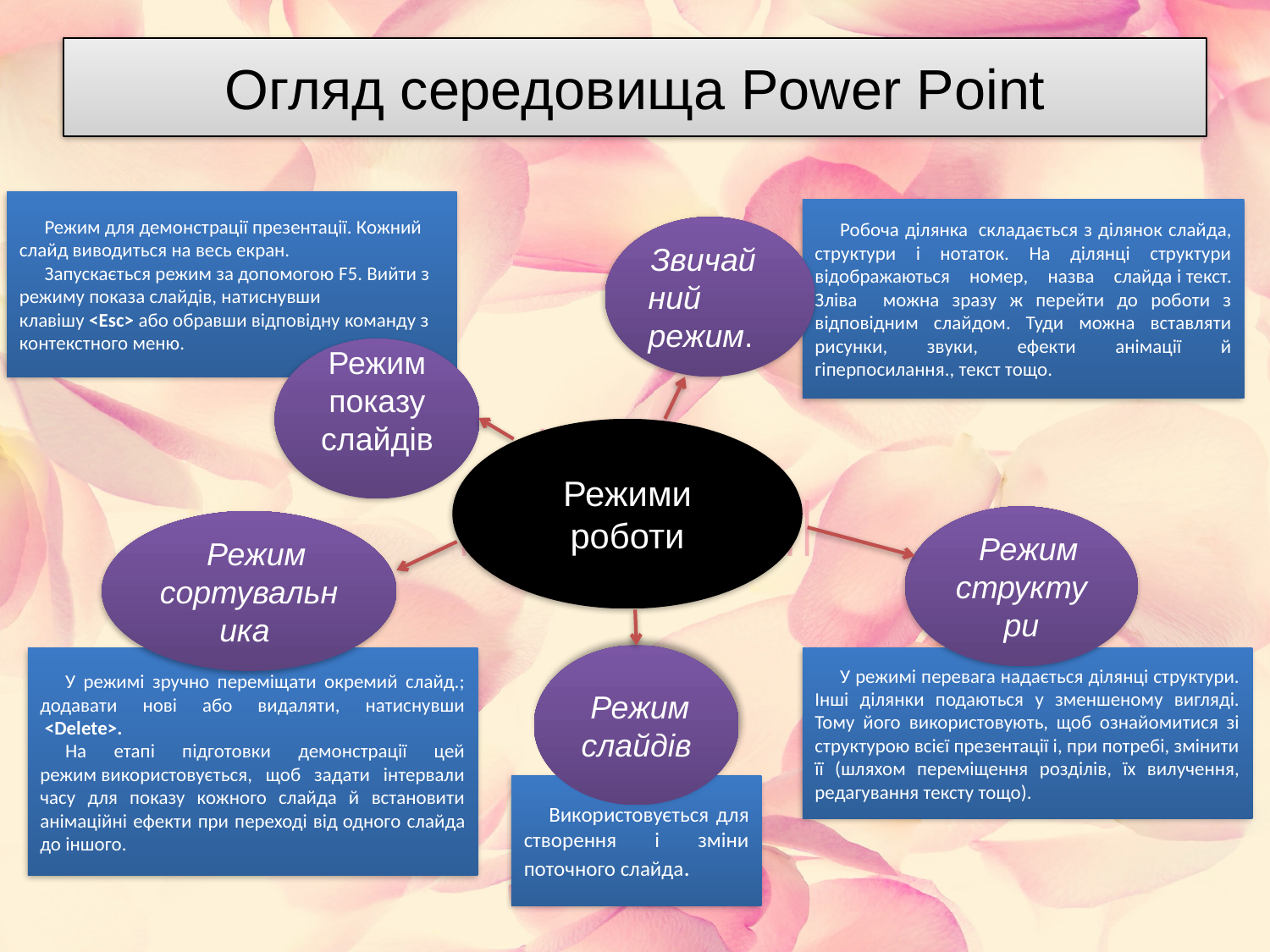

# Огляд середовища Power Point
Режим для демонстрації презентації. Кожний слайд виводиться на весь екран.
Запускається режим за допомогою F5. Вийти з режиму показа слайдів, натиснувши клавішу <Esc> або обравши відповідну команду з контекстного меню.
Робоча ділянка  складається з ділянок слайда, структури і нотаток. На ділянці структури відображаються номер, назва слайда i текст. Зліва  можна зразу ж перейти до роботи з відповідним слайдом. Туди можна вставляти рисунки, звуки, ефекти анімації й гiперпосилання., текст тощо.
  Звичайний режим.
Режим показу слайдів
Режими роботи
  Режим структури
  Режим сортувальника
 Режим слайдів
У режимі перевага надається ділянці структури. Інші ділянки подаються у зменшеному вигляді. Тому його використовують, щоб ознайомитися зі структурою всієї презентації і, при потребі, змінити її (шляхом переміщення розділів, їх вилучення, редагування тексту тощо).
У режимі зручно переміщати окремий слайд.; додавати нові або видаляти, натиснувши  <Delete>.
На етапі підготовки демонстрації цей режим використовується, щоб задати інтервали часу для показу кожного слайда й встановити анімаційні ефекти при переході від одного слайда до іншого.
Використовується для створення і зміни поточного слайда.